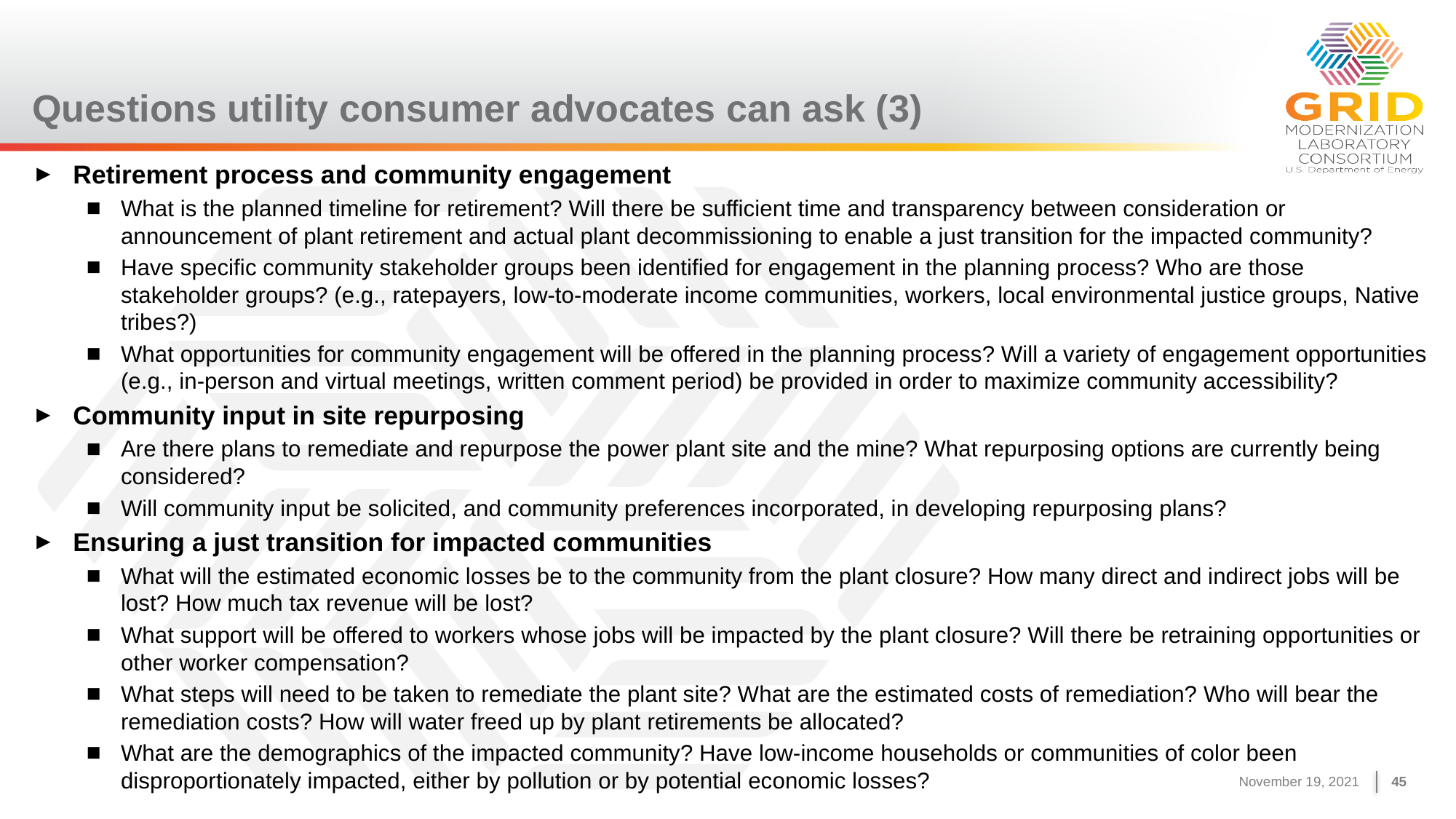

# Questions utility consumer advocates can ask (3)
Retirement process and community engagement
What is the planned timeline for retirement? Will there be sufficient time and transparency between consideration or announcement of plant retirement and actual plant decommissioning to enable a just transition for the impacted community?
Have specific community stakeholder groups been identified for engagement in the planning process? Who are those stakeholder groups? (e.g., ratepayers, low-to-moderate income communities, workers, local environmental justice groups, Native tribes?)
What opportunities for community engagement will be offered in the planning process? Will a variety of engagement opportunities (e.g., in-person and virtual meetings, written comment period) be provided in order to maximize community accessibility?
Community input in site repurposing
Are there plans to remediate and repurpose the power plant site and the mine? What repurposing options are currently being considered?
Will community input be solicited, and community preferences incorporated, in developing repurposing plans?
Ensuring a just transition for impacted communities
What will the estimated economic losses be to the community from the plant closure? How many direct and indirect jobs will be lost? How much tax revenue will be lost?
What support will be offered to workers whose jobs will be impacted by the plant closure? Will there be retraining opportunities or other worker compensation?
What steps will need to be taken to remediate the plant site? What are the estimated costs of remediation? Who will bear the remediation costs? How will water freed up by plant retirements be allocated?
What are the demographics of the impacted community? Have low-income households or communities of color been disproportionately impacted, either by pollution or by potential economic losses?